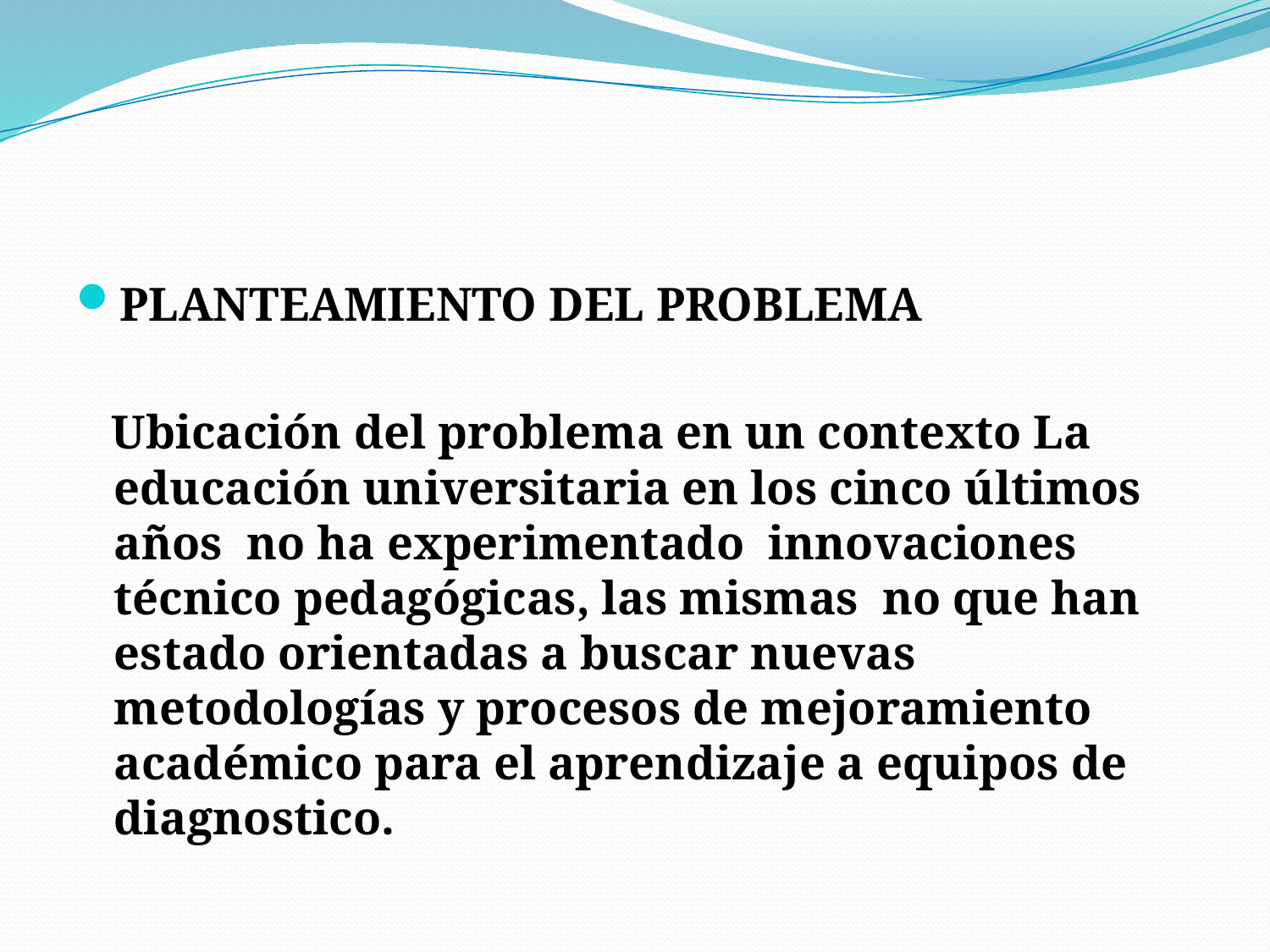

#
PLANTEAMIENTO DEL PROBLEMA

   Ubicación del problema en un contexto La educación universitaria en los cinco últimos años  no ha experimentado  innovaciones técnico pedagógicas, las mismas  no que han estado orientadas a buscar nuevas metodologías y procesos de mejoramiento académico para el aprendizaje a equipos de diagnostico.